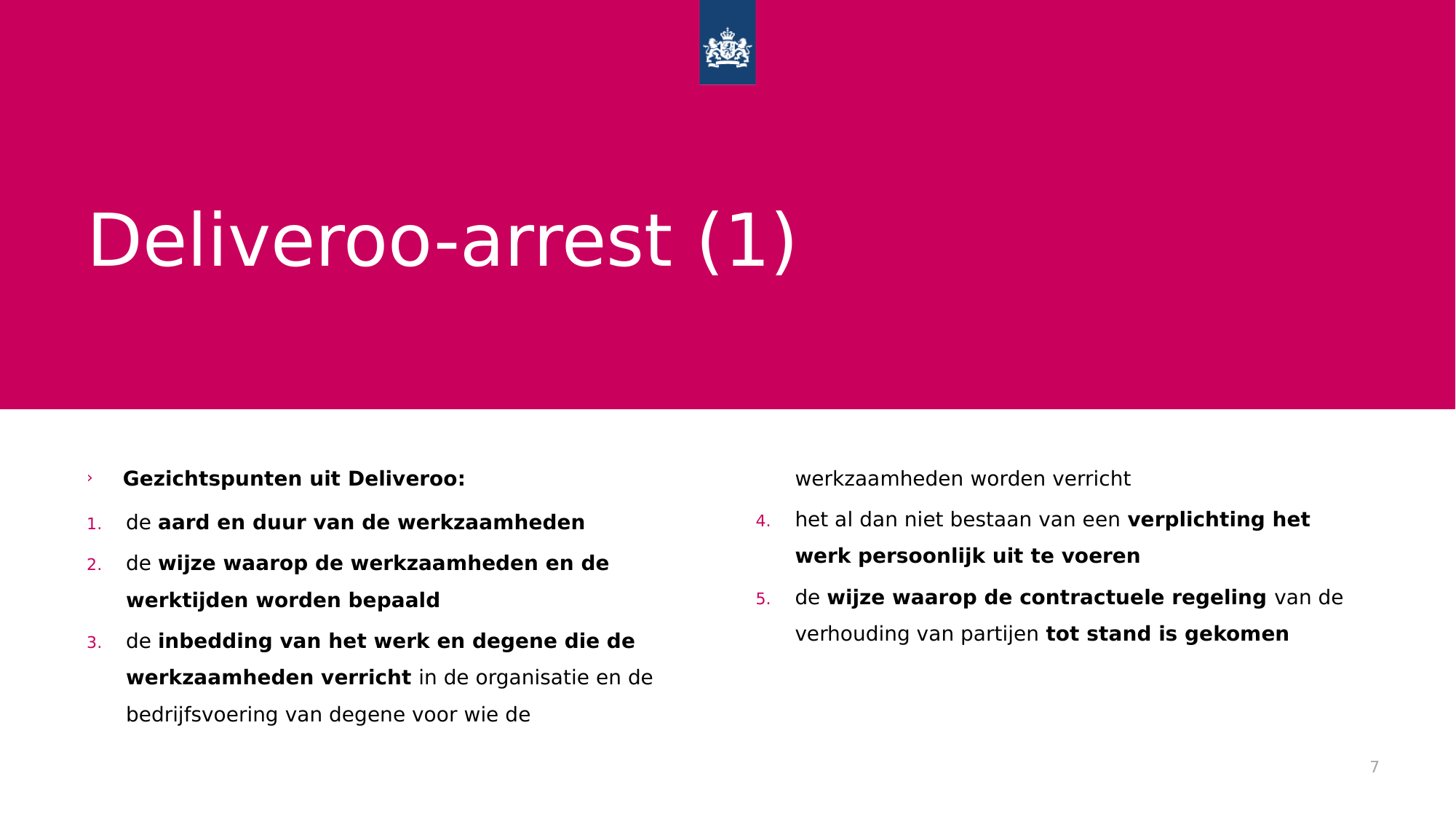

# Deliveroo-arrest (1)
Gezichtspunten uit Deliveroo:
de aard en duur van de werkzaamheden
de wijze waarop de werkzaamheden en de werktijden worden bepaald
de inbedding van het werk en degene die de werkzaamheden verricht in de organisatie en de bedrijfsvoering van degene voor wie de werkzaamheden worden verricht
het al dan niet bestaan van een verplichting het werk persoonlijk uit te voeren
de wijze waarop de contractuele regeling van de verhouding van partijen tot stand is gekomen

7